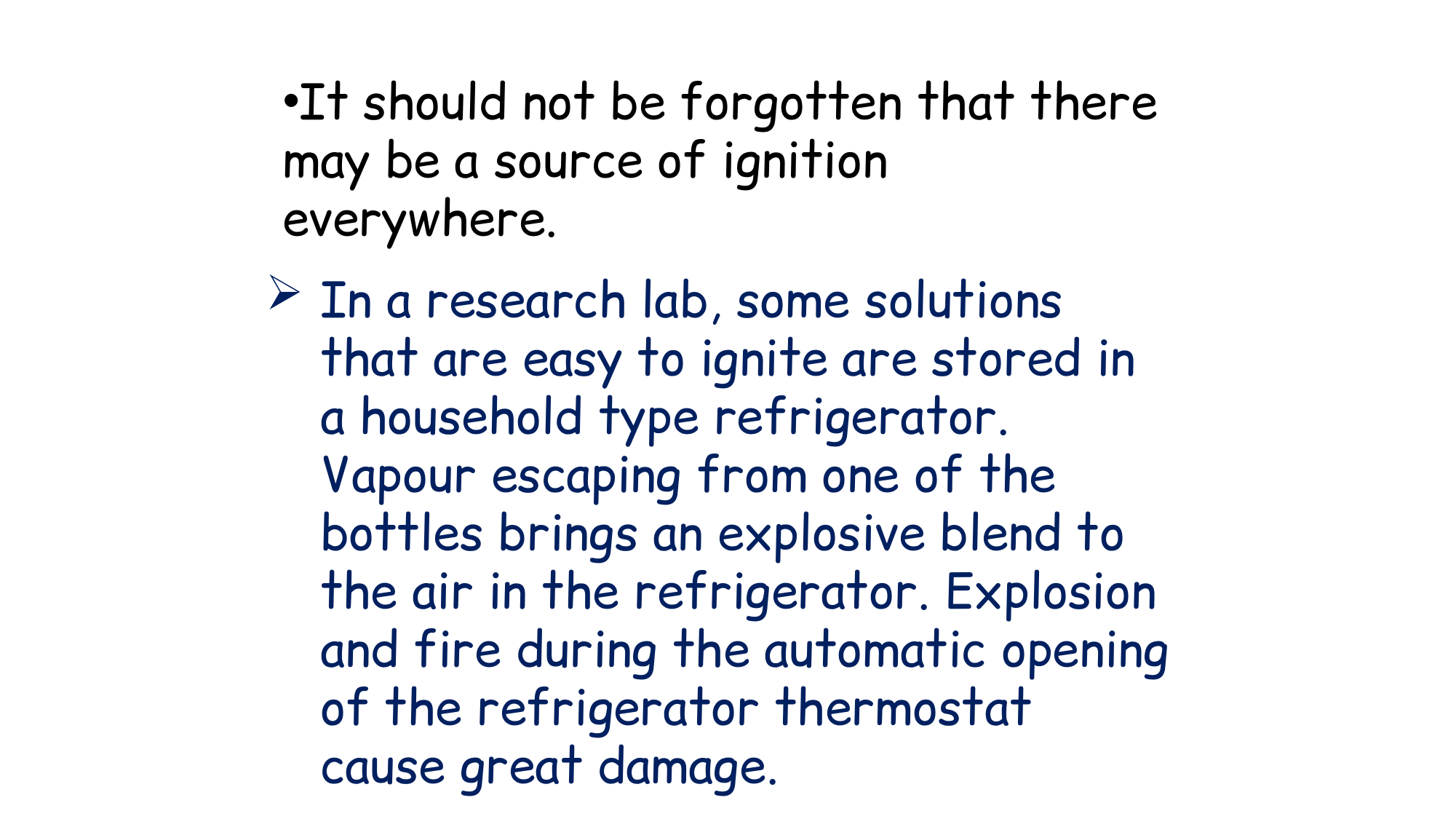

It should not be forgotten that there may be a source of ignition everywhere.
In a research lab, some solutions that are easy to ignite are stored in a household type refrigerator. Vapour escaping from one of the bottles brings an explosive blend to the air in the refrigerator. Explosion and fire during the automatic opening of the refrigerator thermostat cause great damage.